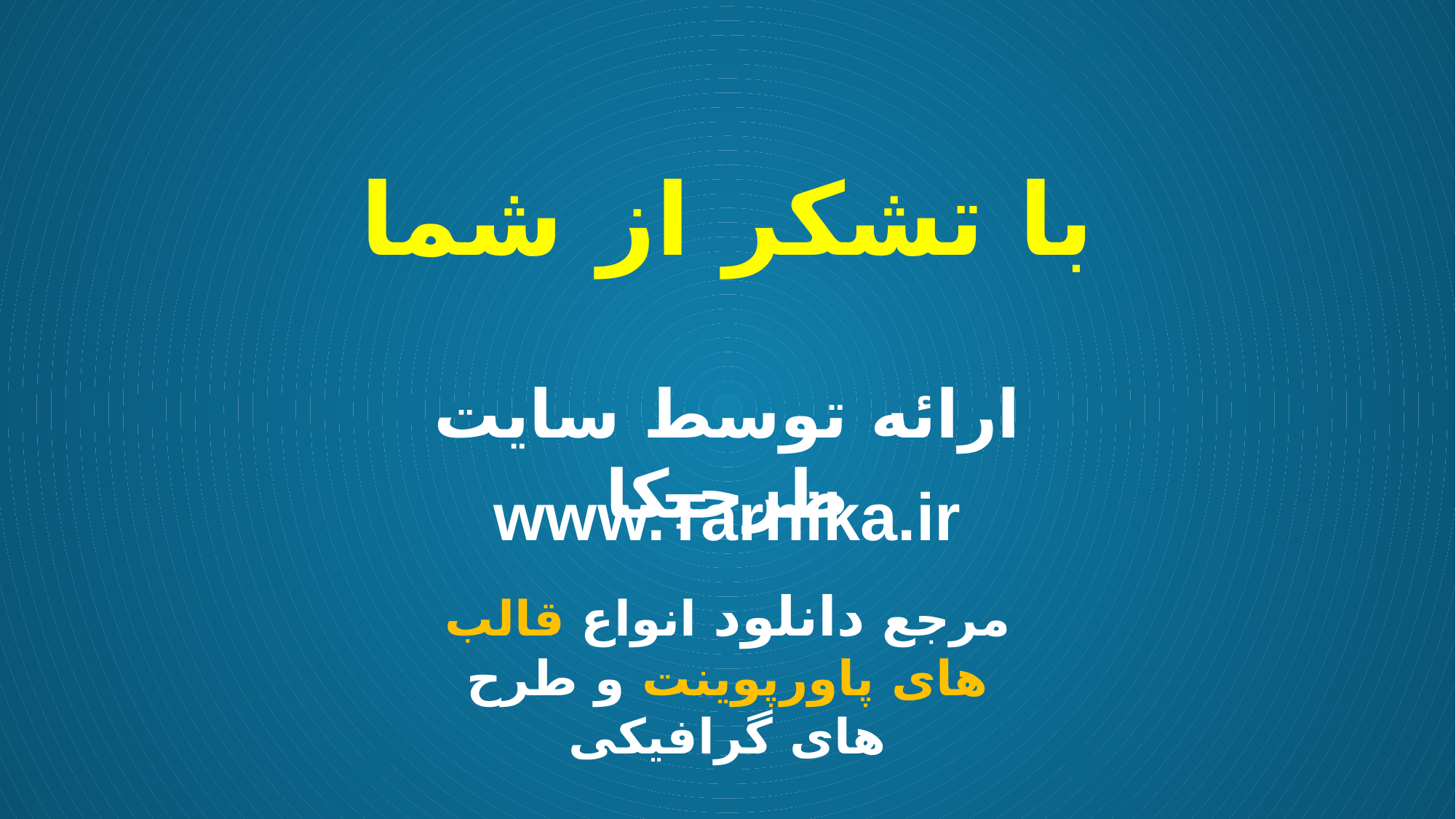

با تشکر از شما
ارائه توسط سایت طرحیکا
www.Tarhika.ir
مرجع دانلود انواع قالب های پاورپوینت و طرح های گرافیکی